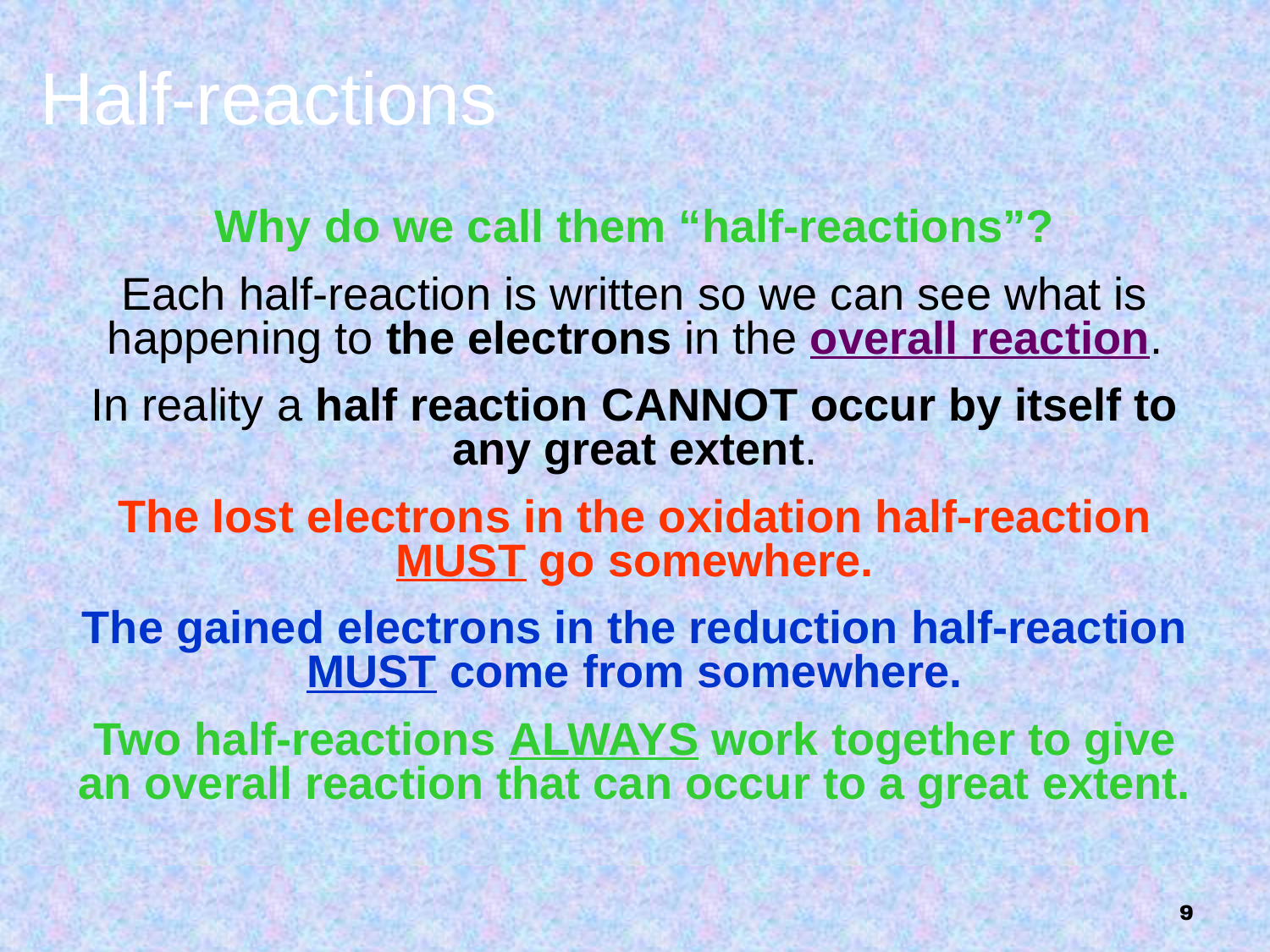

# Half-reactions
Why do we call them “half-reactions”?

Each half-reaction is written so we can see what is happening to the electrons in the overall reaction.

In reality a half reaction CANNOT occur by itself to any great extent.

The lost electrons in the oxidation half-reaction MUST go somewhere.

The gained electrons in the reduction half-reaction MUST come from somewhere.

Two half-reactions ALWAYS work together to give an overall reaction that can occur to a great extent.

9